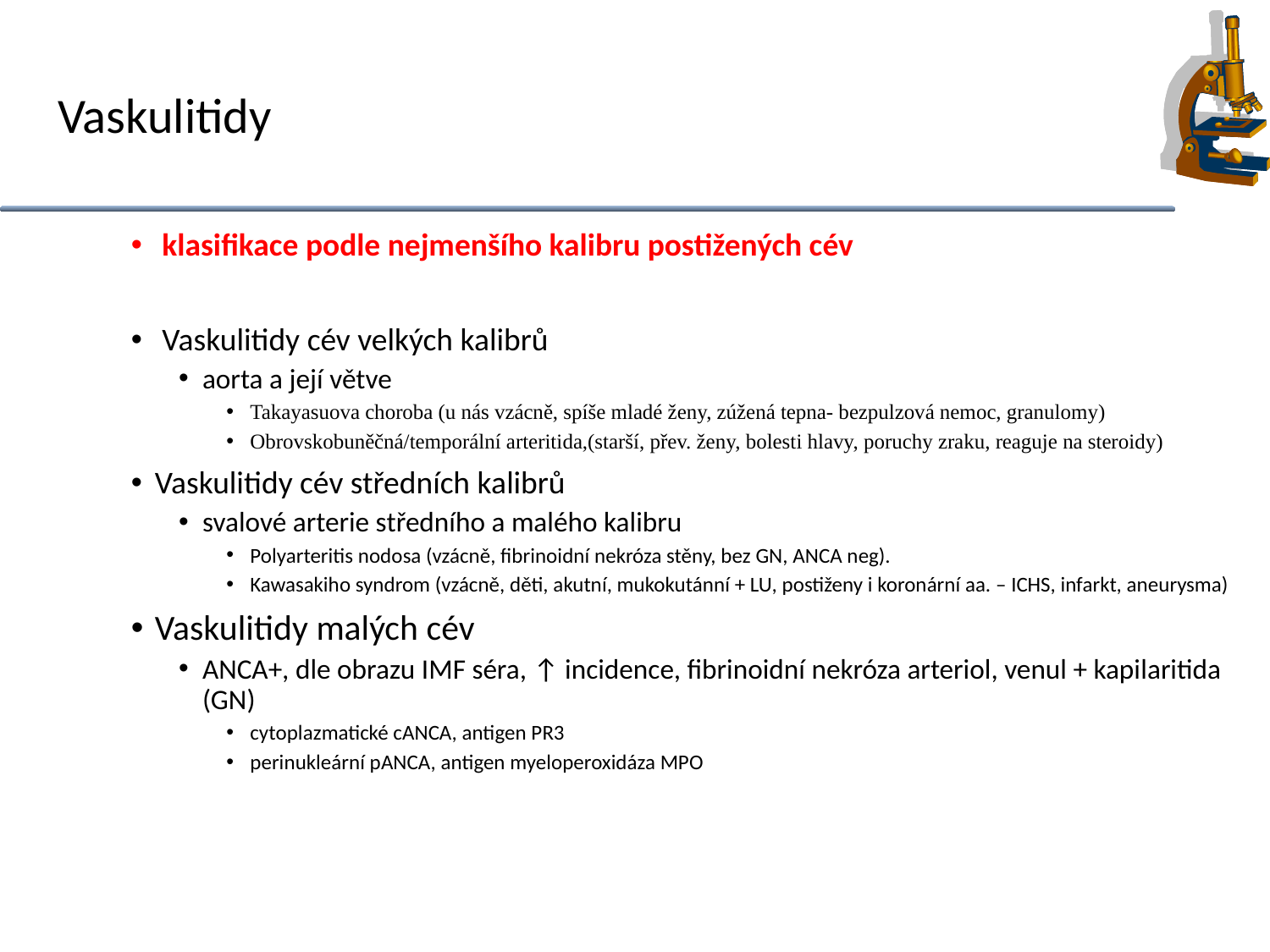

Vaskulitidy
 klasifikace podle nejmenšího kalibru postižených cév:

 Vaskulitidy cév velkých kalibrů
aorta a její větve
Takayasuova choroba (u nás vzácně, spíše mladé ženy, zúžená tepna- bezpulzová nemoc, granulomy)
Obrovskobuněčná/temporální arteritida,(starší, přev. ženy, bolesti hlavy, poruchy zraku, reaguje na steroidy)
Vaskulitidy cév středních kalibrů
svalové arterie středního a malého kalibru
Polyarteritis nodosa (vzácně, fibrinoidní nekróza stěny, bez GN, ANCA neg).
Kawasakiho syndrom (vzácně, děti, akutní, mukokutánní + LU, postiženy i koronární aa. – ICHS, infarkt, aneurysma)
Vaskulitidy malých cév
ANCA+, dle obrazu IMF séra, ↑ incidence, fibrinoidní nekróza arteriol, venul + kapilaritida (GN)
cytoplazmatické cANCA, antigen PR3
perinukleární pANCA, antigen myeloperoxidáza MPO